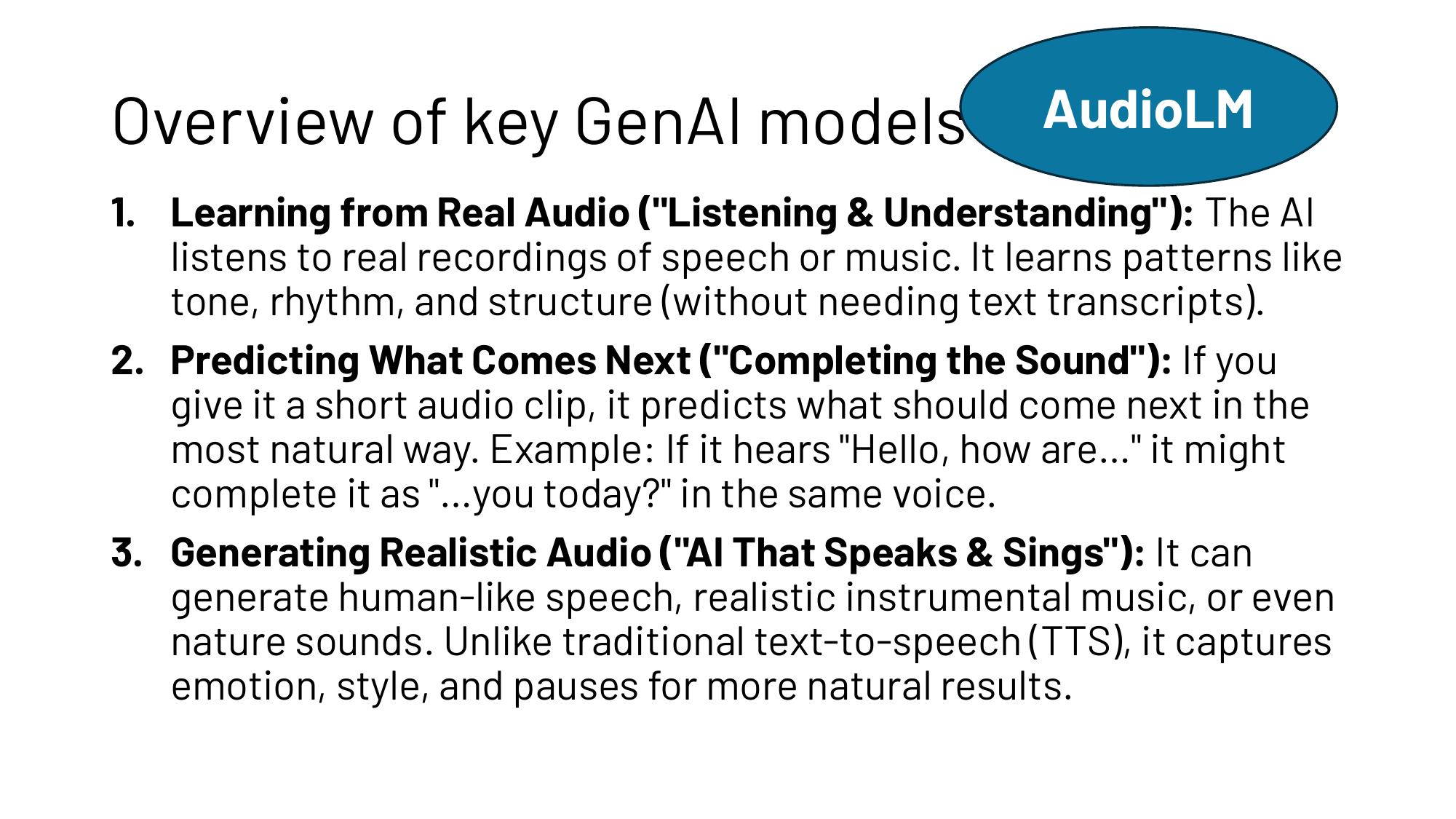

AudioLM
# Overview of key GenAI models
Learning from Real Audio ("Listening & Understanding"): The AI listens to real recordings of speech or music. It learns patterns like tone, rhythm, and structure (without needing text transcripts).
Predicting What Comes Next ("Completing the Sound"): If you give it a short audio clip, it predicts what should come next in the most natural way. Example: If it hears "Hello, how are…" it might complete it as "…you today?" in the same voice.
Generating Realistic Audio ("AI That Speaks & Sings"): It can generate human-like speech, realistic instrumental music, or even nature sounds. Unlike traditional text-to-speech (TTS), it captures emotion, style, and pauses for more natural results.